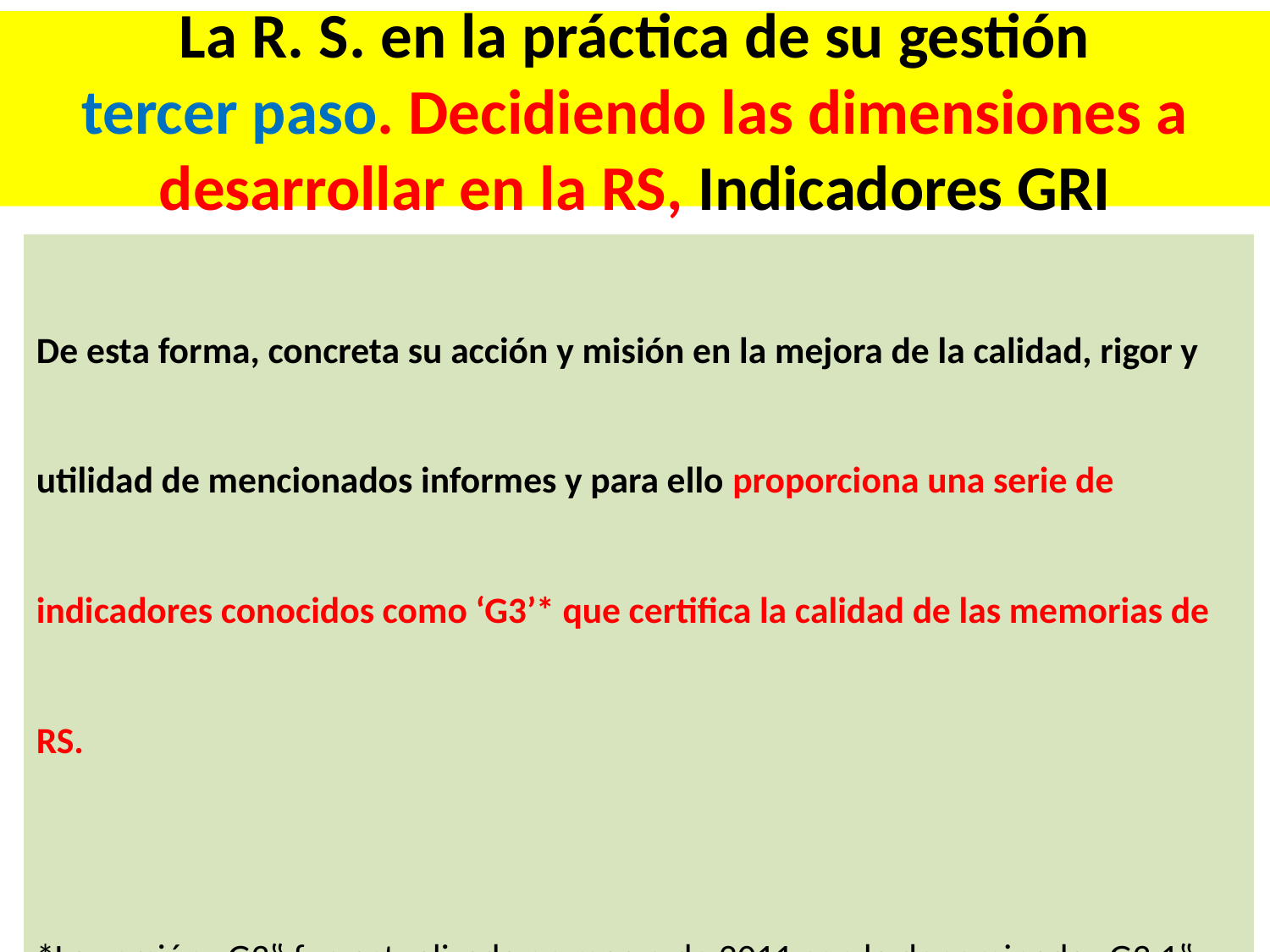

# La R. S. en la práctica de su gestión tercer paso. Decidiendo las dimensiones a desarrollar en la RS, Indicadores GRI
De esta forma, concreta su acción y misión en la mejora de la calidad, rigor y utilidad de mencionados informes y para ello proporciona una serie de indicadores conocidos como ‘G3’* que certifica la calidad de las memorias de RS.

*La versión „G3‟ fue actualizada en marzo de 2011 con la denominada „G3.1‟ que incluye una guía ampliada sobre cuestiones relacionadas con Derechos Humanos, impactos en las comunidades locales y género.